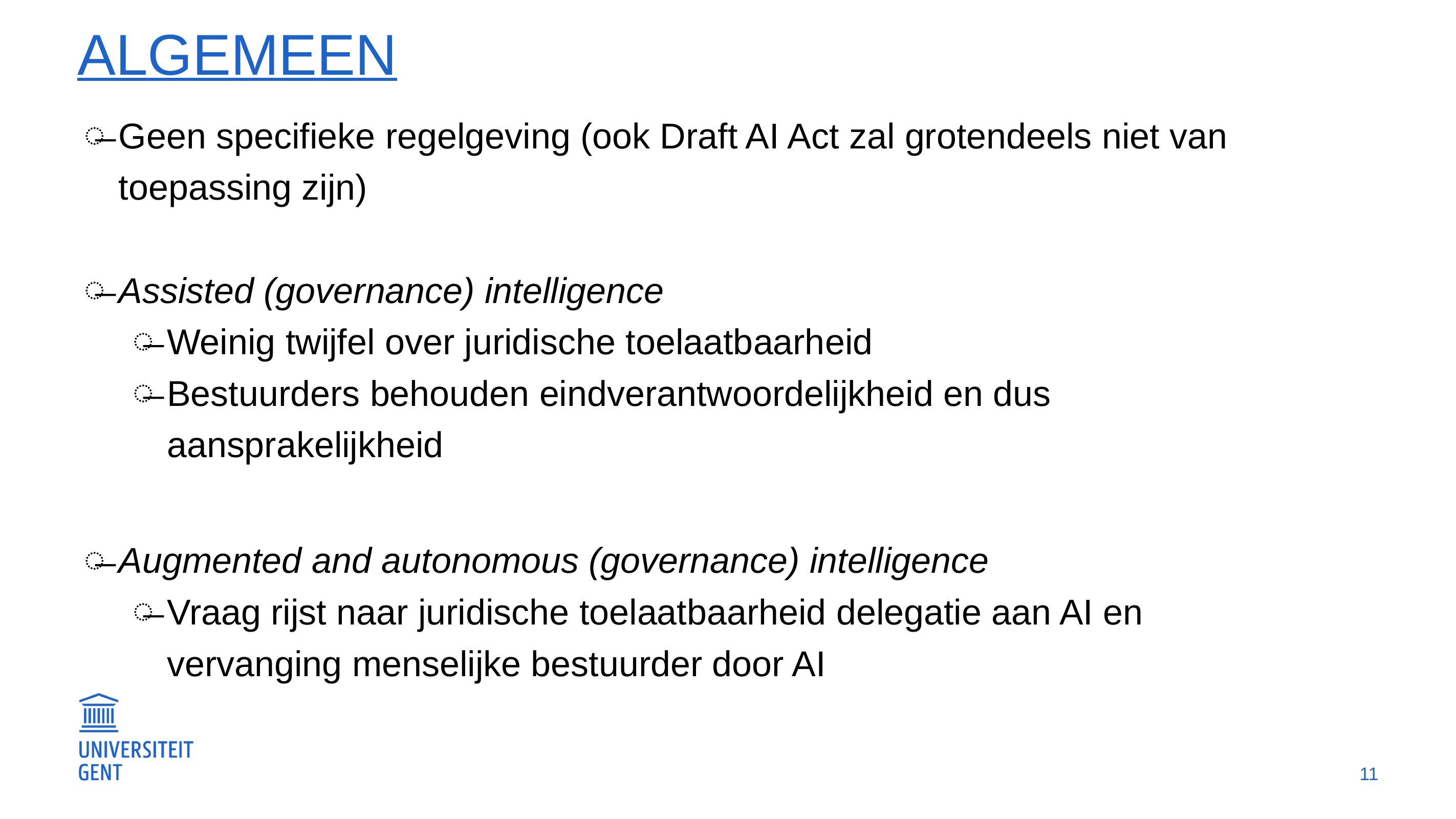

# Algemeen
Geen specifieke regelgeving (ook Draft AI Act zal grotendeels niet van toepassing zijn)

Assisted (governance) intelligence
Weinig twijfel over juridische toelaatbaarheid
Bestuurders behouden eindverantwoordelijkheid en dus aansprakelijkheid

Augmented and autonomous (governance) intelligence
Vraag rijst naar juridische toelaatbaarheid delegatie aan AI en vervanging menselijke bestuurder door AI
11